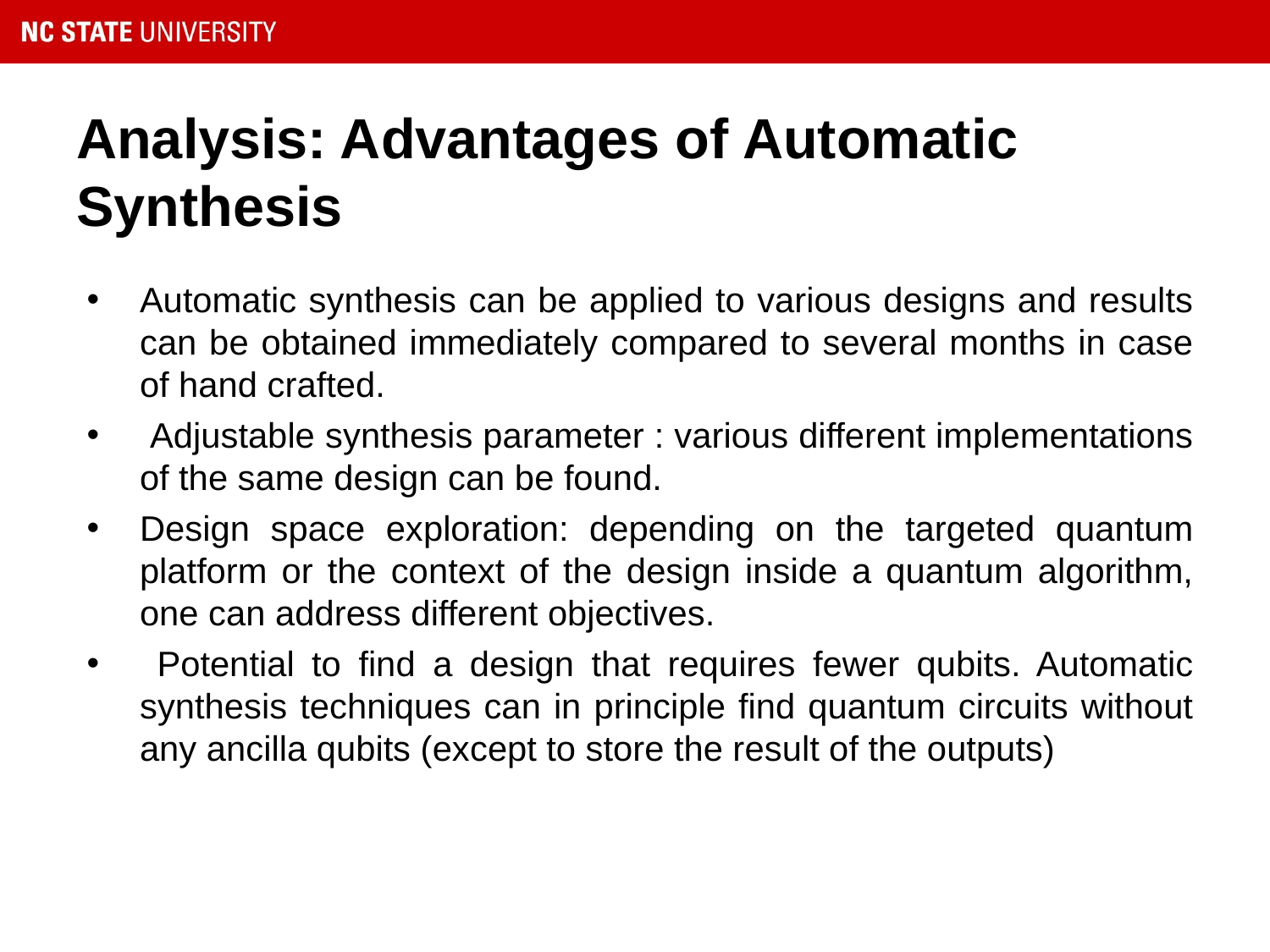

# Analysis: Advantages of Automatic Synthesis
Automatic synthesis can be applied to various designs and results can be obtained immediately compared to several months in case of hand crafted.
 Adjustable synthesis parameter : various different implementations of the same design can be found.
Design space exploration: depending on the targeted quantum platform or the context of the design inside a quantum algorithm, one can address different objectives.
 Potential to find a design that requires fewer qubits. Automatic synthesis techniques can in principle find quantum circuits without any ancilla qubits (except to store the result of the outputs)